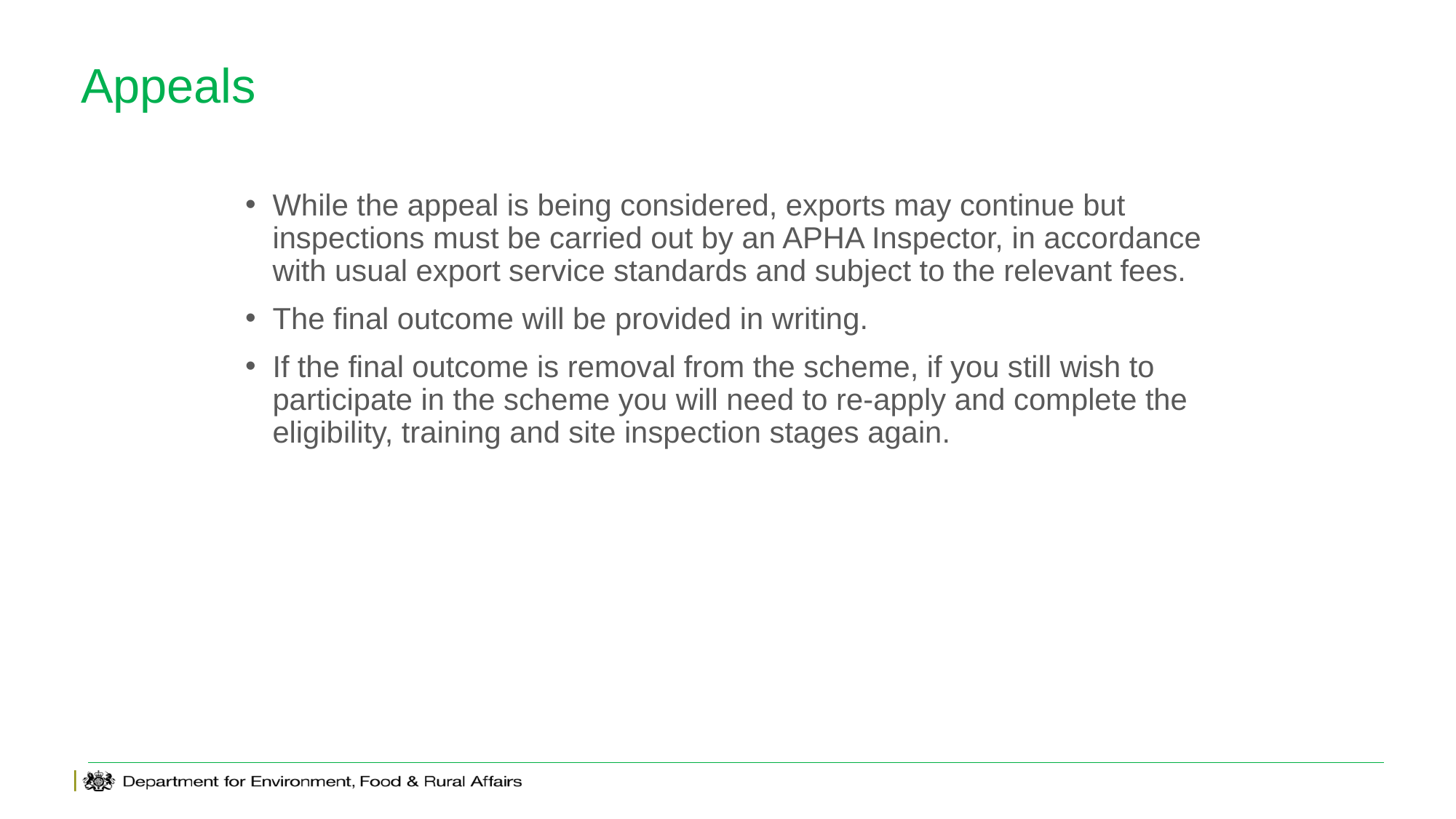

# Appeals
While the appeal is being considered, exports may continue but inspections must be carried out by an APHA Inspector, in accordance with usual export service standards and subject to the relevant fees.
The final outcome will be provided in writing.
If the final outcome is removal from the scheme, if you still wish to participate in the scheme you will need to re-apply and complete the eligibility, training and site inspection stages again.